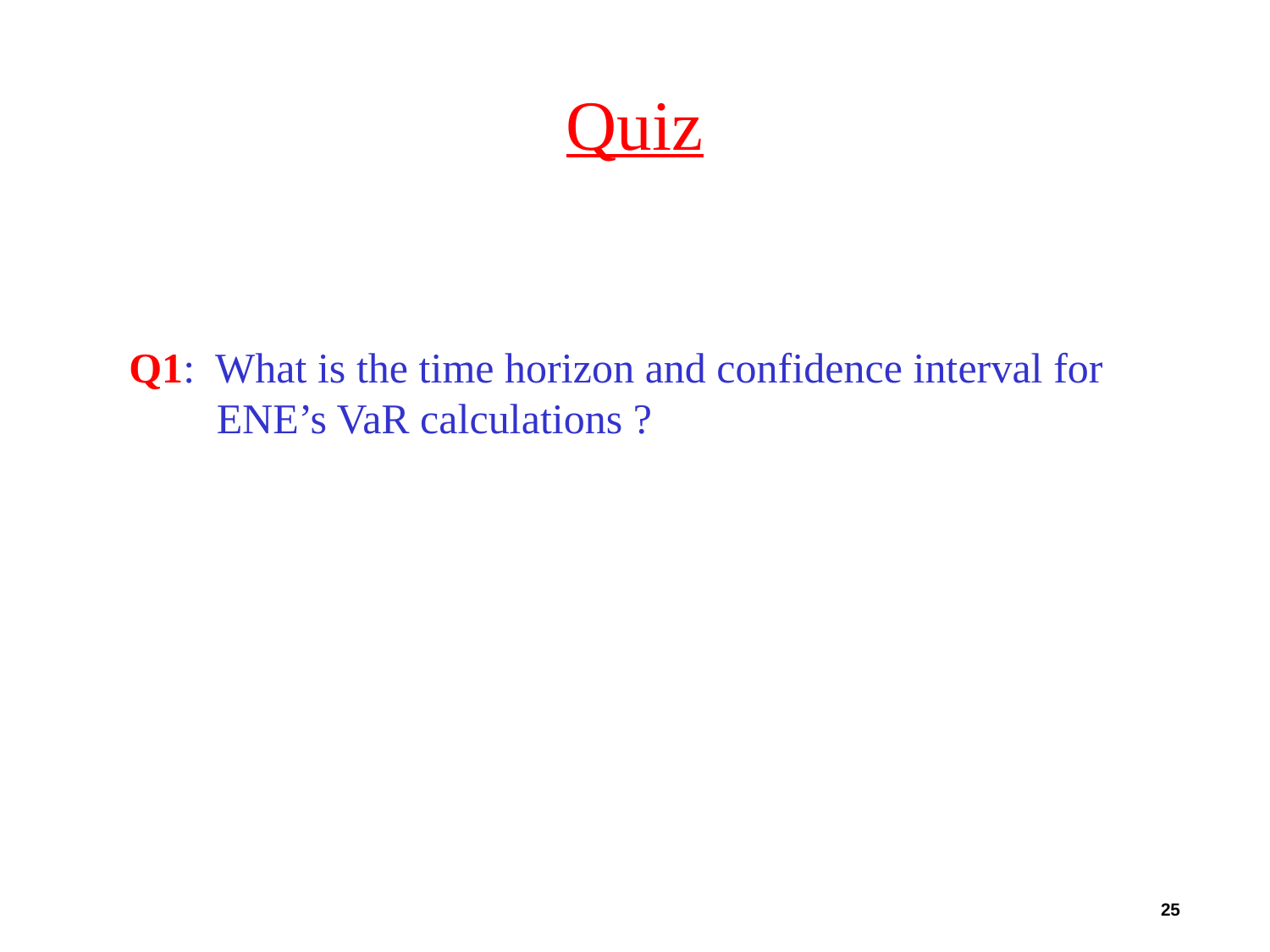

# Quiz

Q1:  What is the time horizon and confidence interval for  ENE’s VaR calculations ?